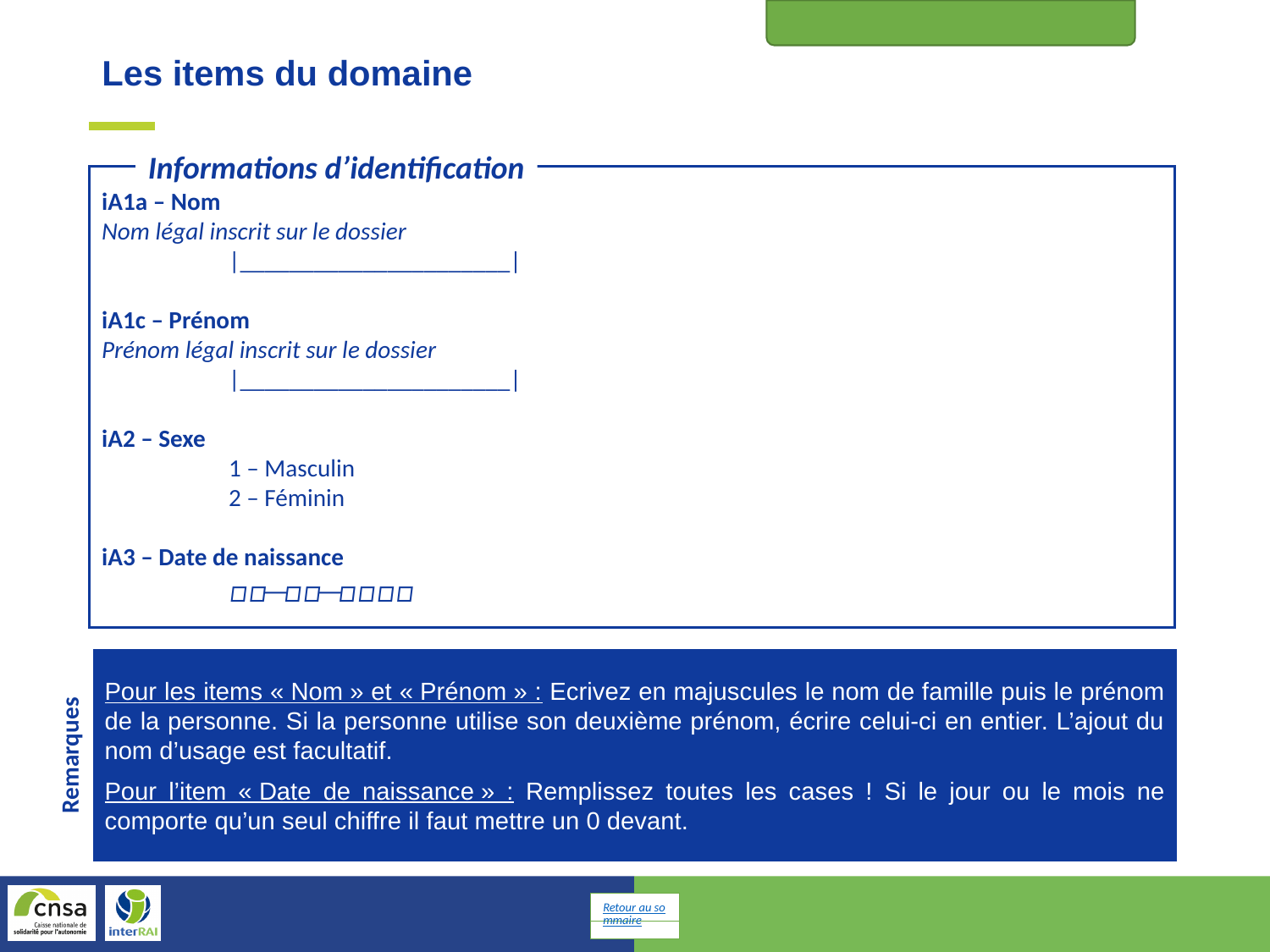

Informations d’identification
Les items du domaine
Informations d’identification
iA1a – Nom
Nom légal inscrit sur le dossier
	|______________________|

iA1c – Prénom
Prénom légal inscrit sur le dossier
	|______________________|

iA2 – Sexe
	1 – Masculin
	2 – Féminin

iA3 – Date de naissance
	□□─□□─□□□□
Pour les items « Nom » et « Prénom » : Ecrivez en majuscules le nom de famille puis le prénom de la personne. Si la personne utilise son deuxième prénom, écrire celui-ci en entier. L’ajout du nom d’usage est facultatif.
Pour l’item « Date de naissance » : Remplissez toutes les cases ! Si le jour ou le mois ne comporte qu’un seul chiffre il faut mettre un 0 devant.
Remarques

Retour au sommaire